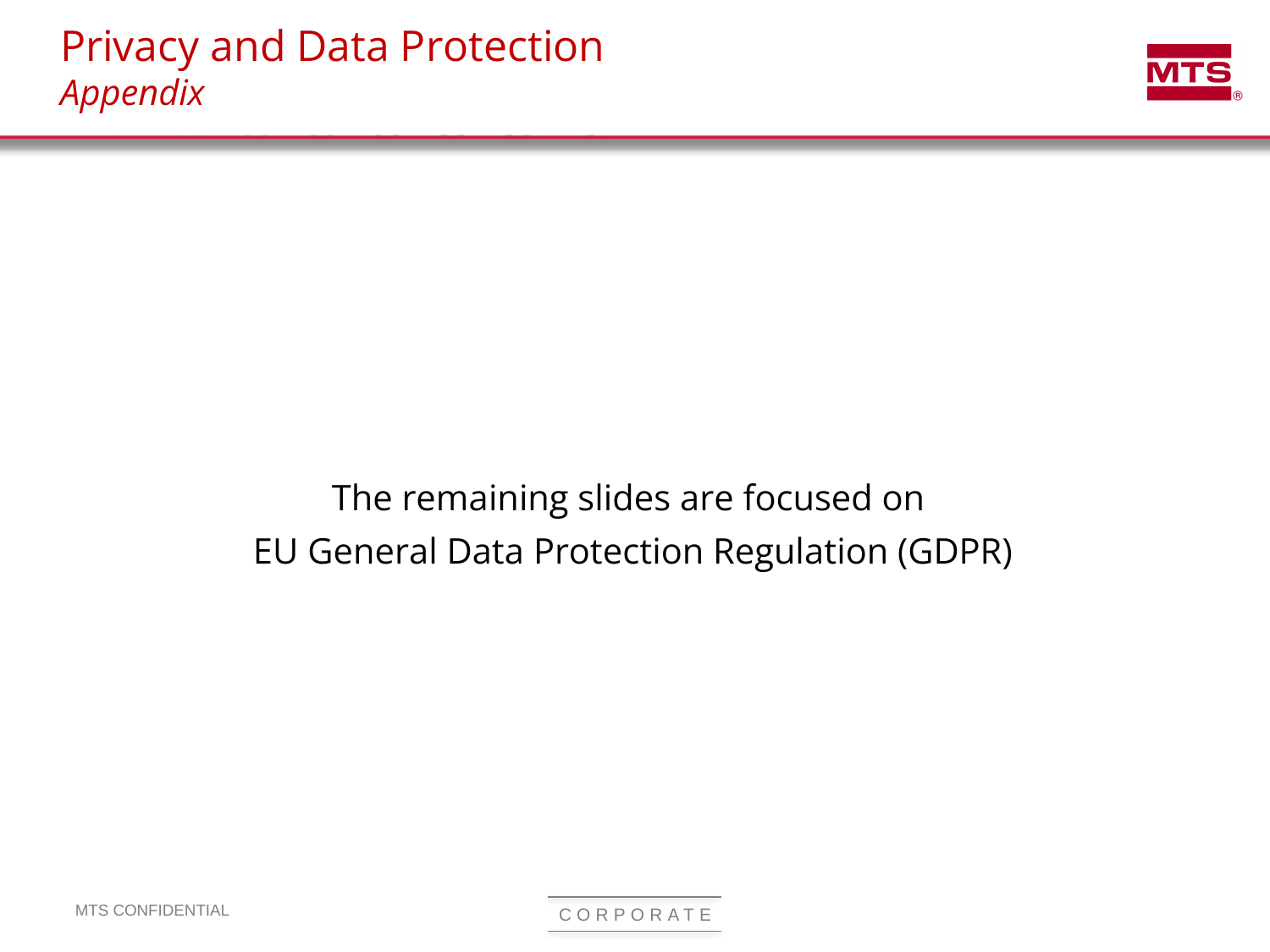

Privacy and Data Protection
Appendix
The remaining slides are focused on
EU General Data Protection Regulation (GDPR)